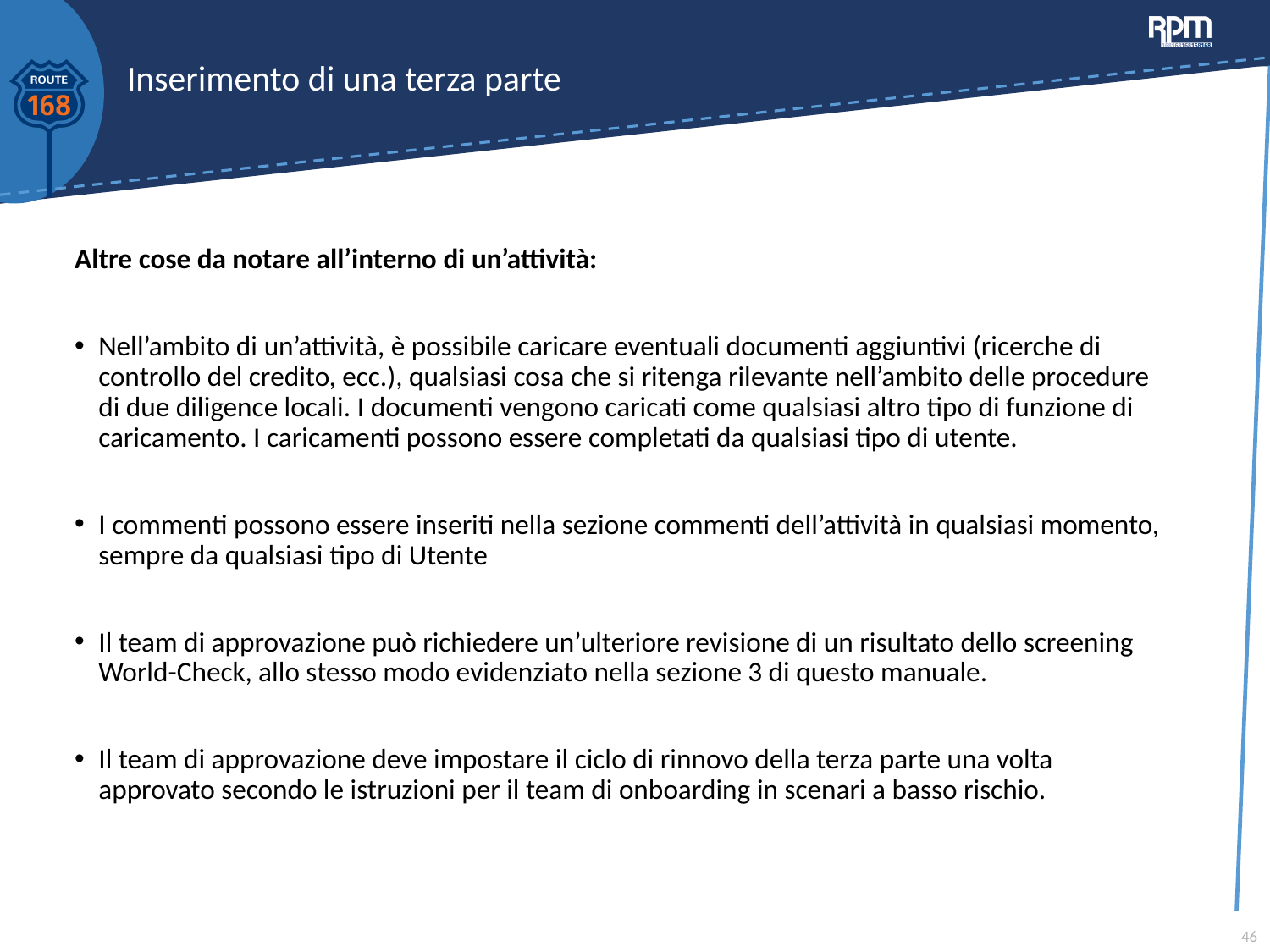

# Inserimento di una terza parte
Altre cose da notare all’interno di un’attività:

Nell’ambito di un’attività, è possibile caricare eventuali documenti aggiuntivi (ricerche di controllo del credito, ecc.), qualsiasi cosa che si ritenga rilevante nell’ambito delle procedure di due diligence locali. I documenti vengono caricati come qualsiasi altro tipo di funzione di caricamento. I caricamenti possono essere completati da qualsiasi tipo di utente.

I commenti possono essere inseriti nella sezione commenti dell’attività in qualsiasi momento, sempre da qualsiasi tipo di Utente

Il team di approvazione può richiedere un’ulteriore revisione di un risultato dello screening World-Check, allo stesso modo evidenziato nella sezione 3 di questo manuale.

Il team di approvazione deve impostare il ciclo di rinnovo della terza parte una volta approvato secondo le istruzioni per il team di onboarding in scenari a basso rischio.

46